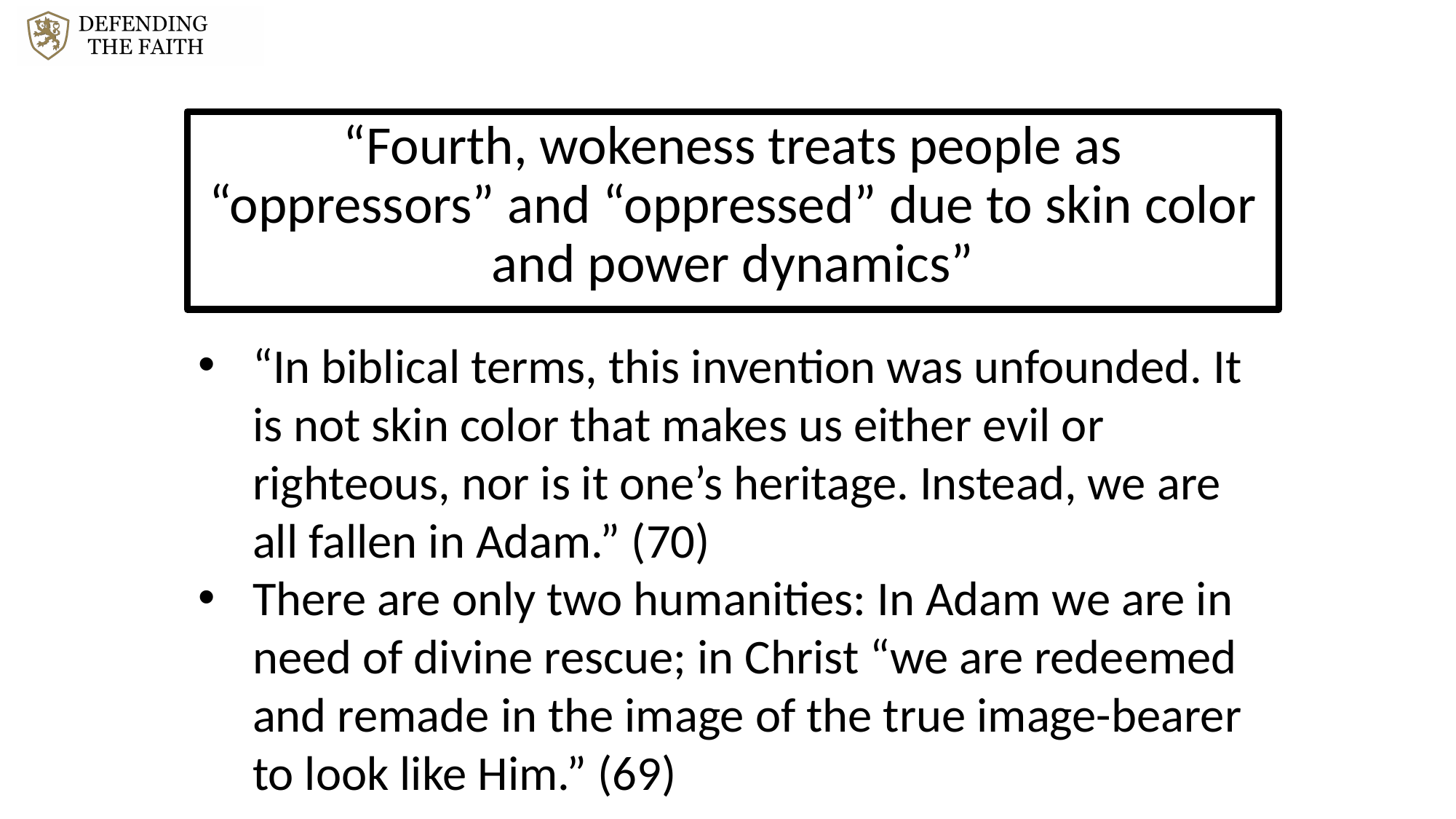

“Fourth, wokeness treats people as “oppressors” and “oppressed” due to skin color and power dynamics”
“In biblical terms, this invention was unfounded. It is not skin color that makes us either evil or righteous, nor is it one’s heritage. Instead, we are all fallen in Adam.” (70)
There are only two humanities: In Adam we are in need of divine rescue; in Christ “we are redeemed and remade in the image of the true image-bearer to look like Him.” (69)